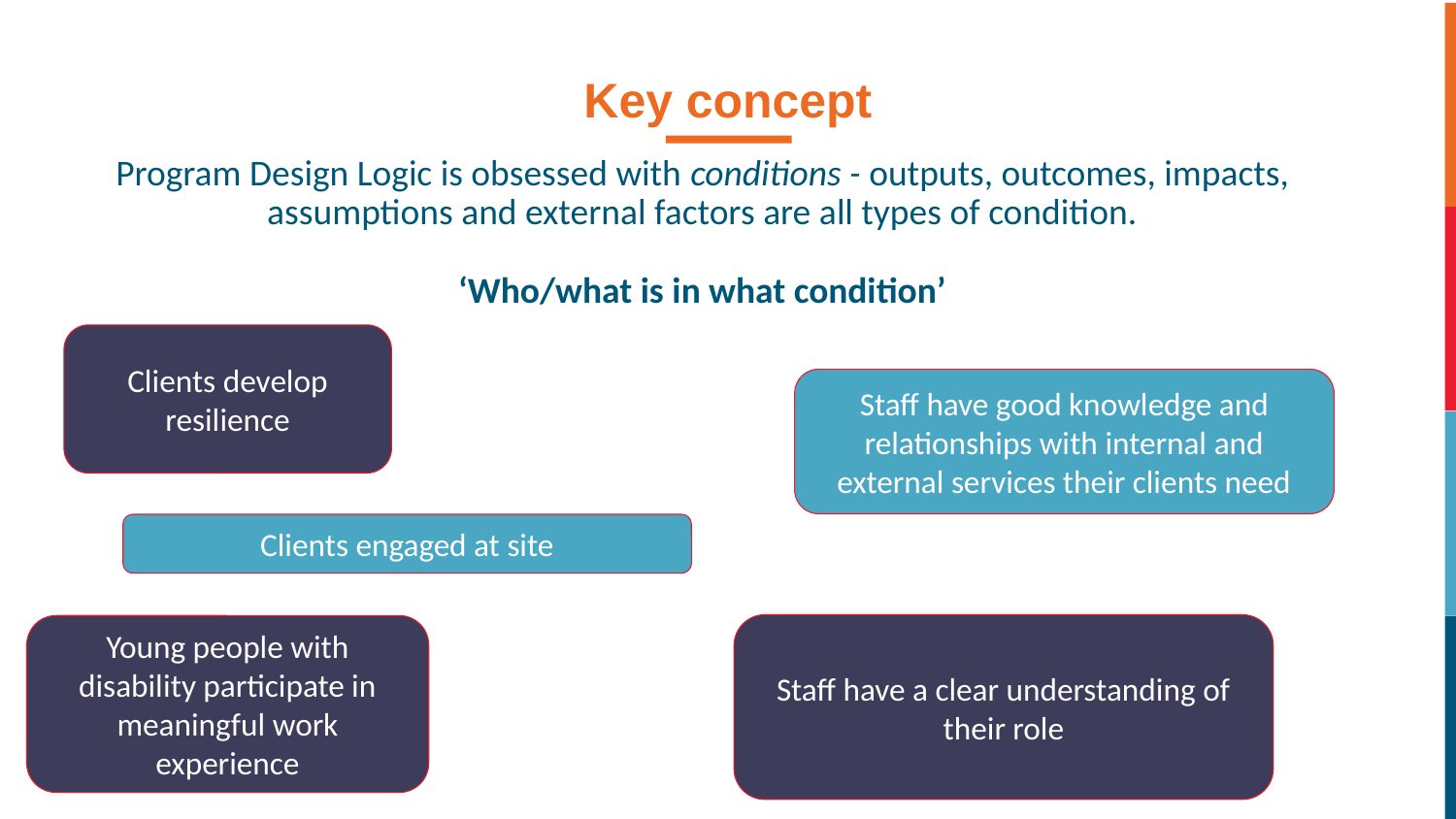

Key concept
Program Design Logic is obsessed with conditions - outputs, outcomes, impacts, assumptions and external factors are all types of condition.
‘Who/what is in what condition’

Clients develop resilience
Staff have good knowledge and relationships with internal and external services their clients need
Clients engaged at site
Staff have a clear understanding of their role
Young people with disability participate in meaningful work experience
7